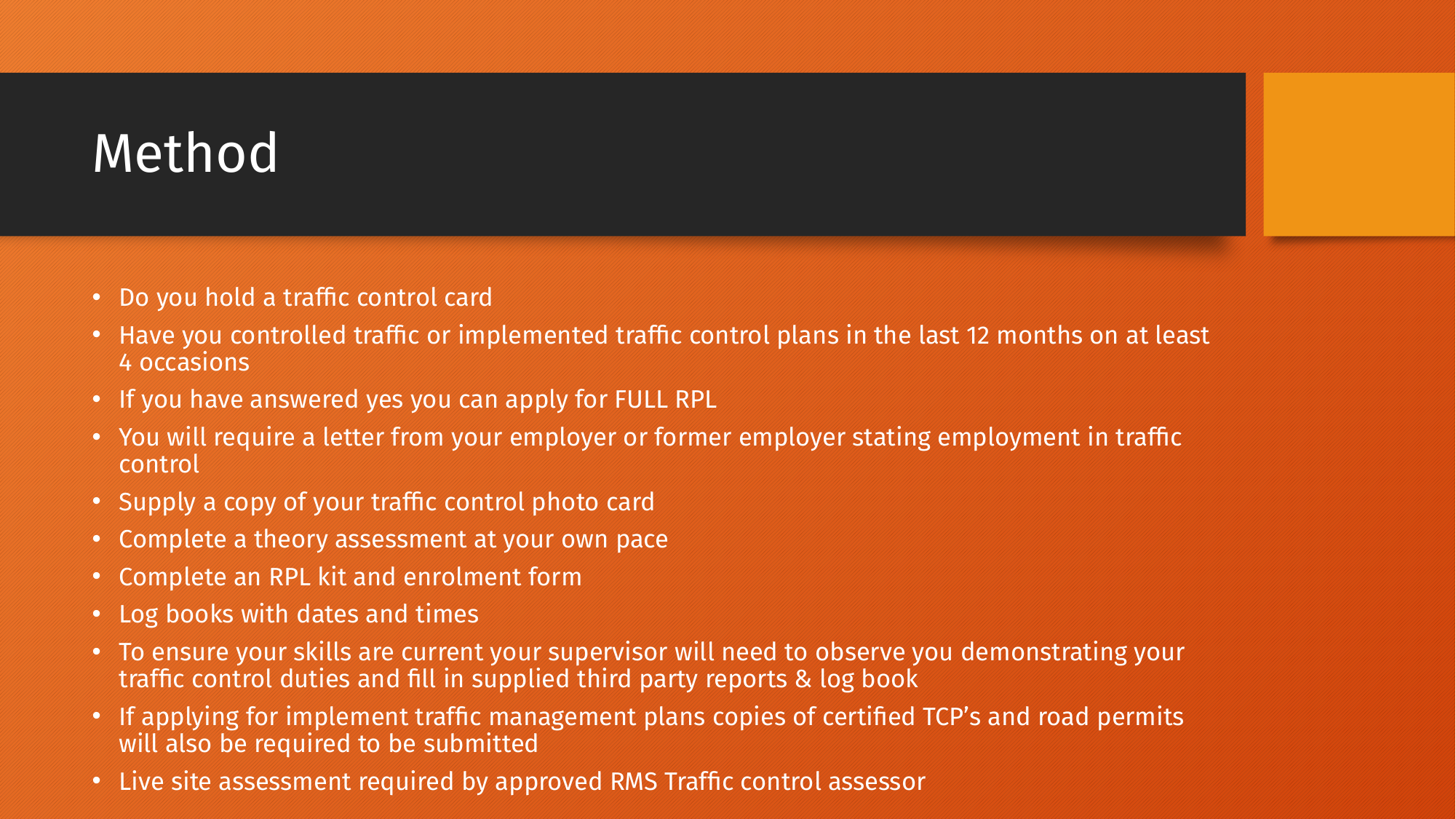

# Method
Do you hold a traffic control card
Have you controlled traffic or implemented traffic control plans in the last 12 months on at least 4 occasions
If you have answered yes you can apply for FULL RPL
You will require a letter from your employer or former employer stating employment in traffic control
Supply a copy of your traffic control photo card
Complete a theory assessment at your own pace
Complete an RPL kit and enrolment form
Log books with dates and times
To ensure your skills are current your supervisor will need to observe you demonstrating your traffic control duties and fill in supplied third party reports & log book
If applying for implement traffic management plans copies of certified TCP’s and road permits will also be required to be submitted
Live site assessment required by approved RMS Traffic control assessor